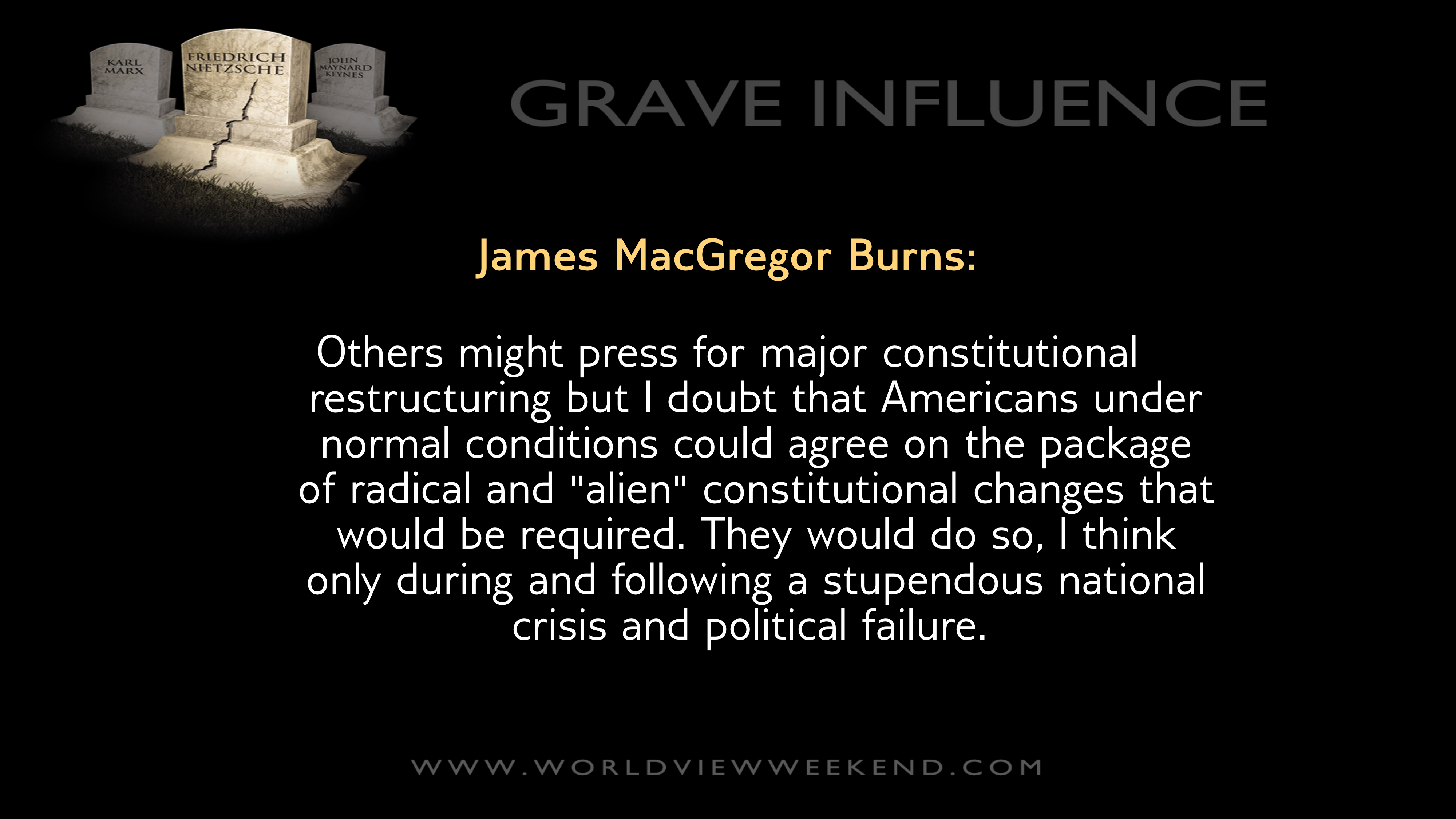

James MacGregor Burns:
Others might press for major constitutional restructuring but I doubt that Americans under normal conditions could agree on the package of radical and "alien" constitutional changes that would be required. They would do so, I think only during and following a stupendous national crisis and political failure.